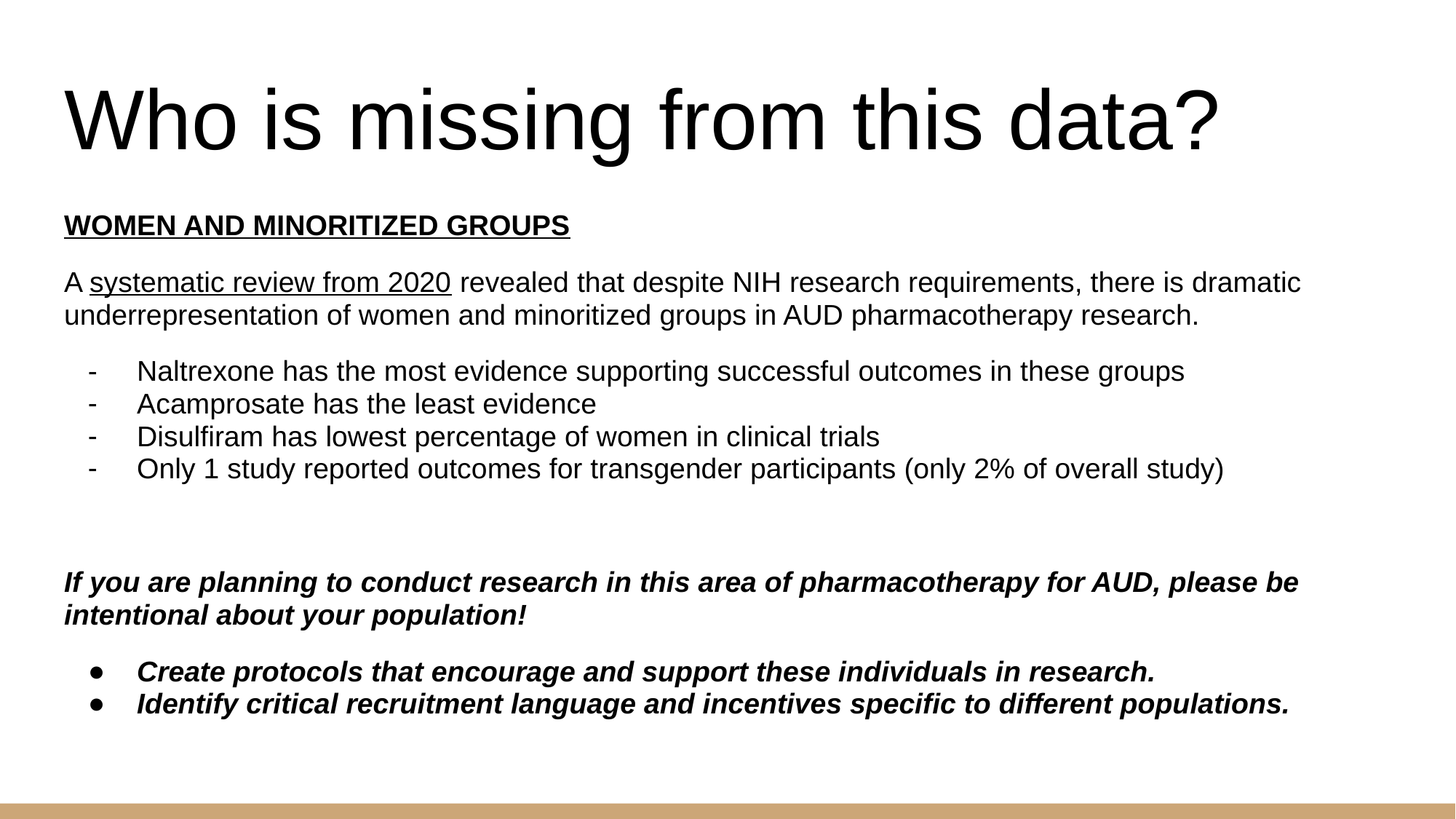

# Who is missing from this data?
WOMEN AND MINORITIZED GROUPS
A systematic review from 2020 revealed that despite NIH research requirements, there is dramatic underrepresentation of women and minoritized groups in AUD pharmacotherapy research.
Naltrexone has the most evidence supporting successful outcomes in these groups
Acamprosate has the least evidence
Disulfiram has lowest percentage of women in clinical trials
Only 1 study reported outcomes for transgender participants (only 2% of overall study)

If you are planning to conduct research in this area of pharmacotherapy for AUD, please be intentional about your population!
Create protocols that encourage and support these individuals in research.
Identify critical recruitment language and incentives specific to different populations.